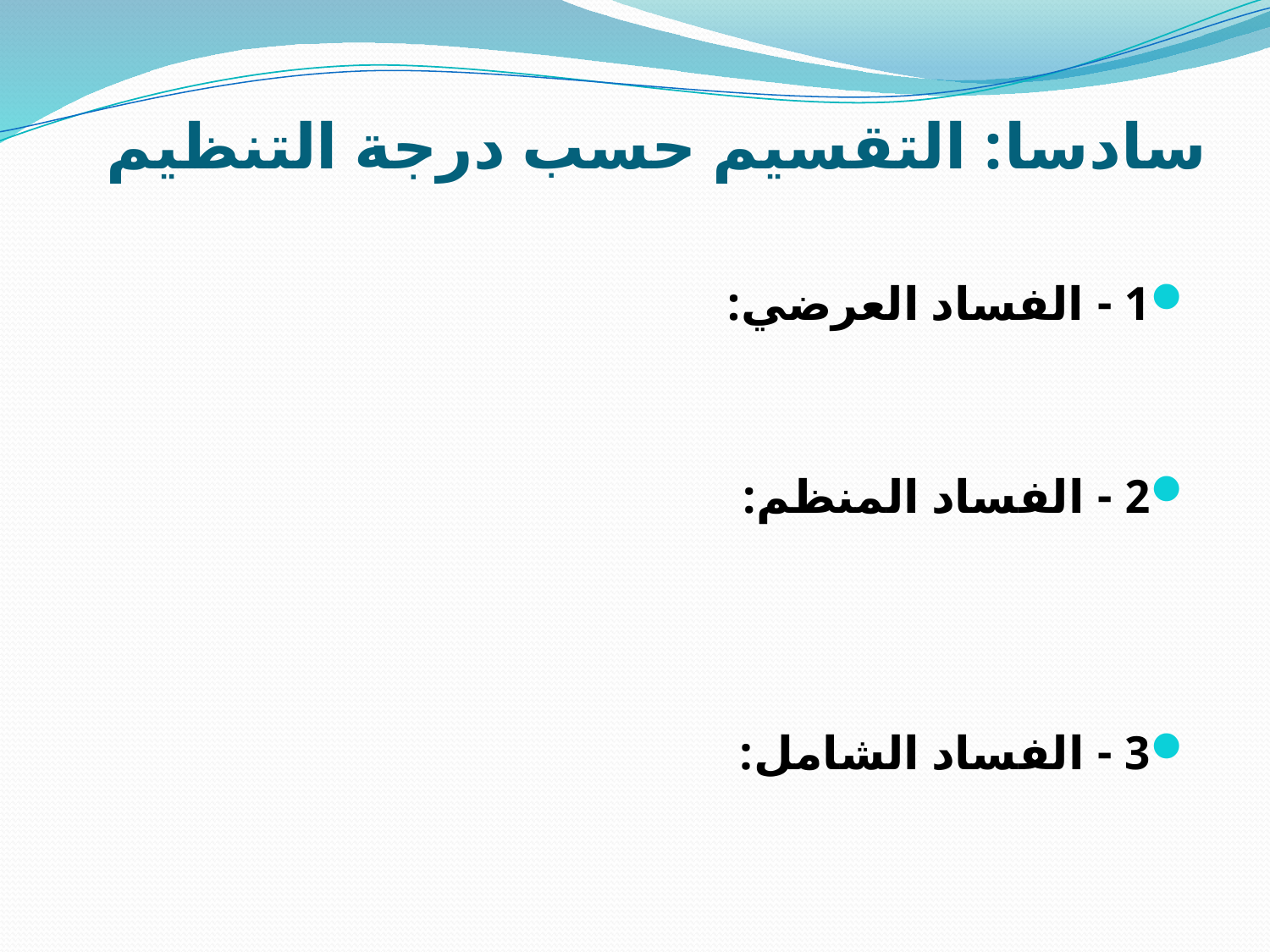

# سادسا: التقسيم حسب درجة التنظيم
1 - الفساد العرضي:

2 - الفساد المنظم:

3 - الفساد الشامل: